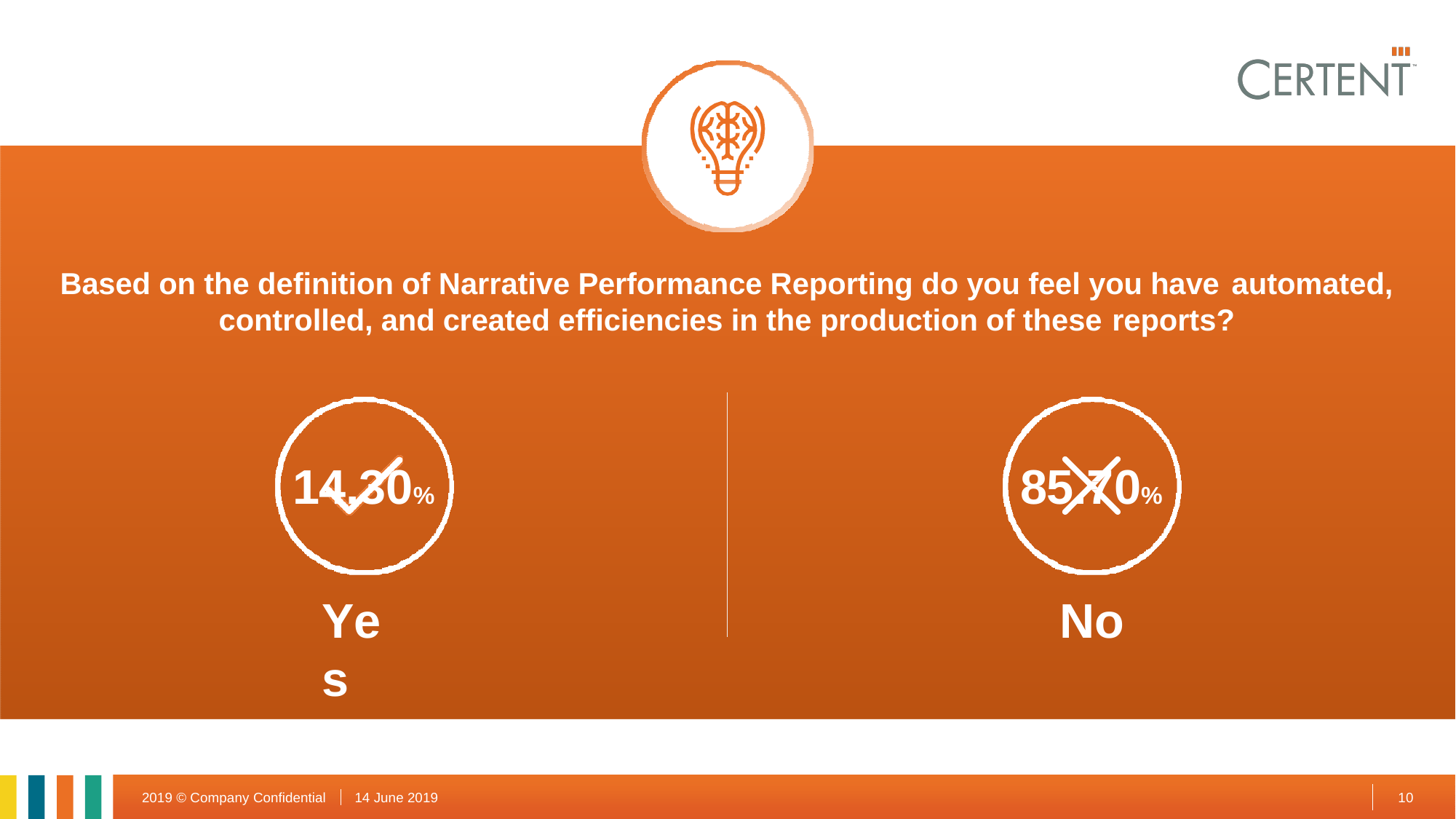

Based on the definition of Narrative Performance Reporting do you feel you have automated,
# controlled, and created efficiencies in the production of these reports?

14.30%
85.70%

Yes
No

14 June 2019
10
2019 © Company Confidential